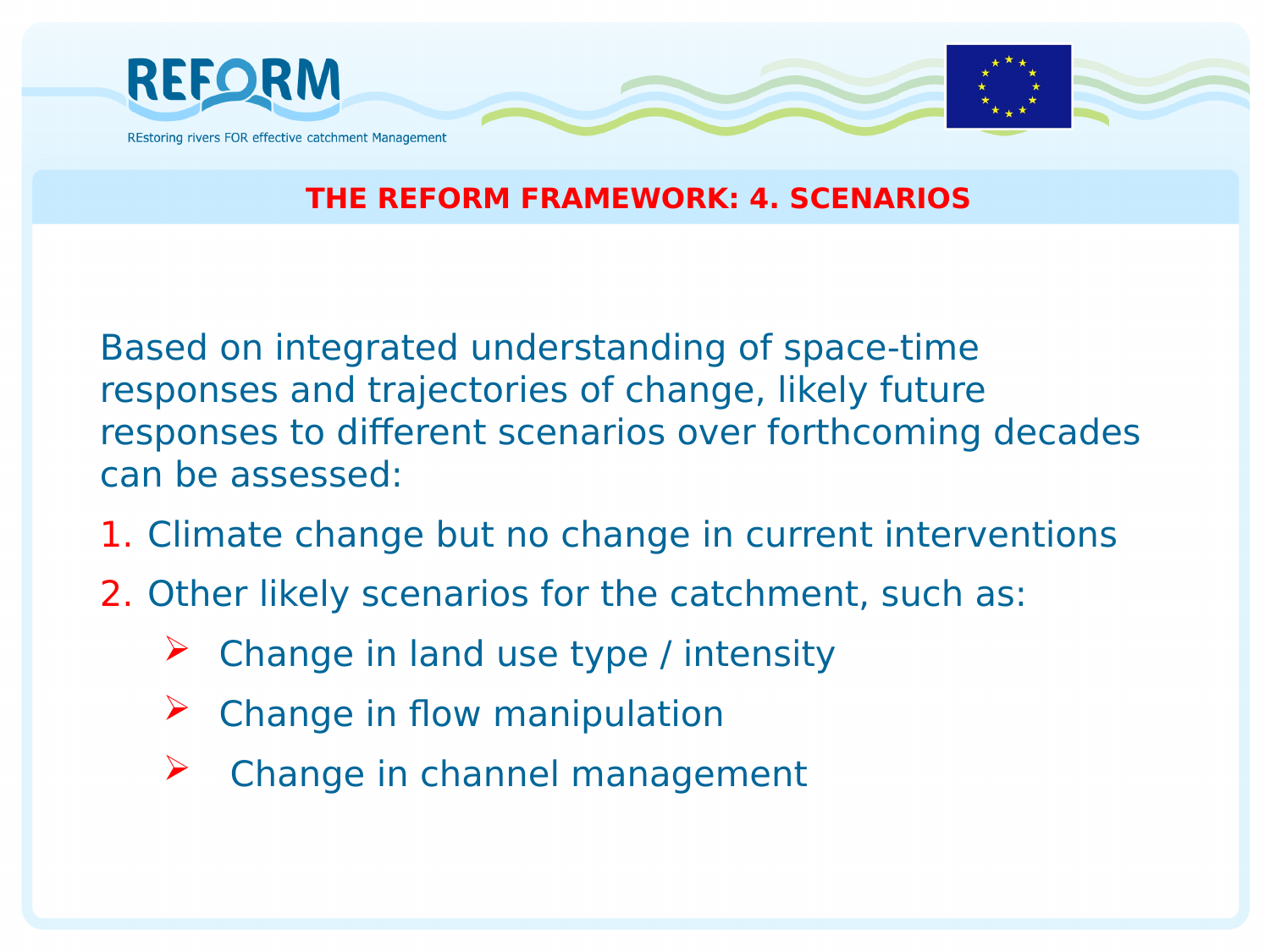

THE REFORM FRAMEWORK: 4. SCENARIOS
Based on integrated understanding of space-time responses and trajectories of change, likely future responses to different scenarios over forthcoming decades can be assessed:
Climate change but no change in current interventions
Other likely scenarios for the catchment, such as:
Change in land use type / intensity
Change in flow manipulation
 Change in channel management